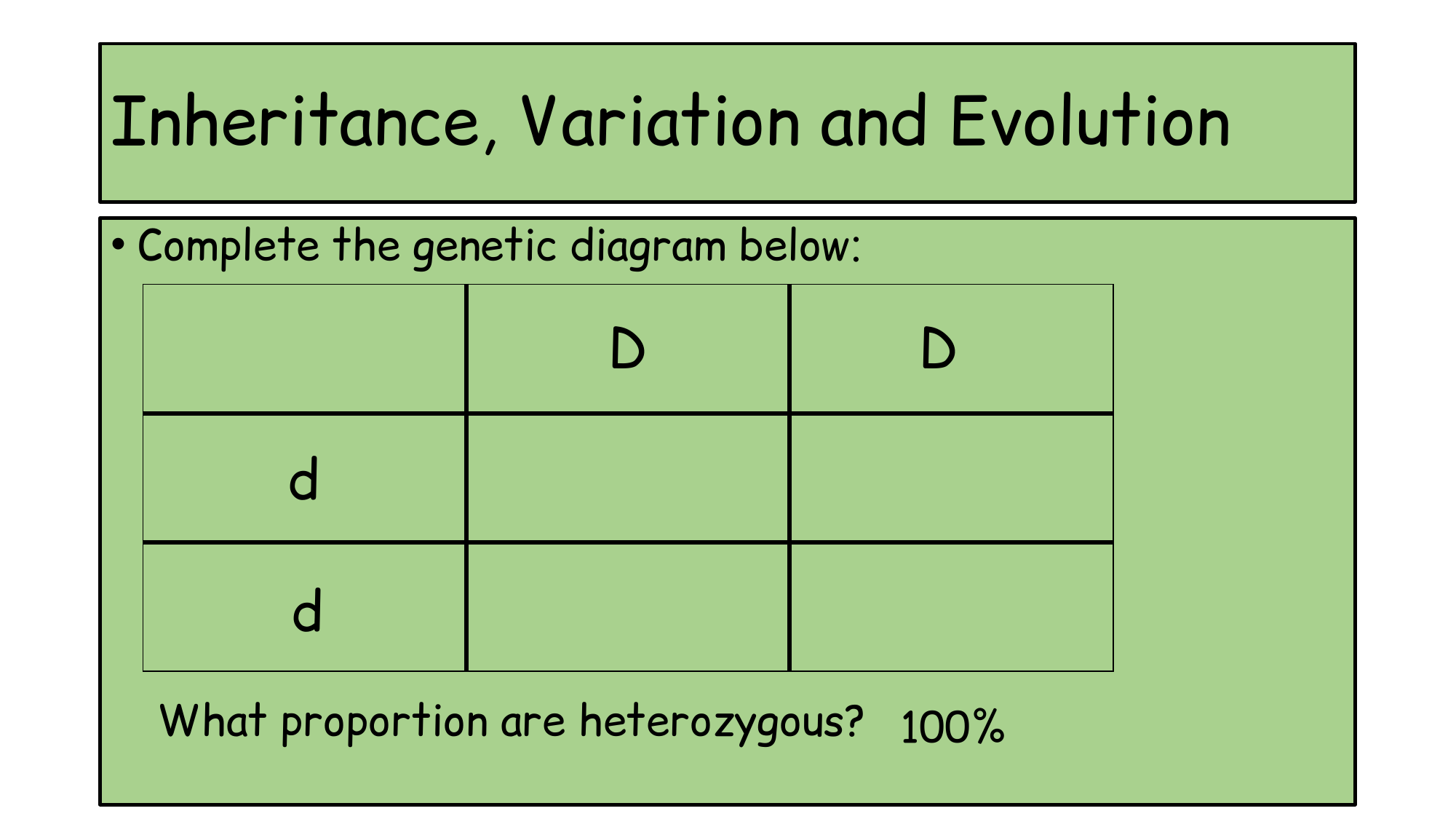

# Inheritance, Variation and Evolution
Complete the genetic diagram below:
|  |  |  |
| --- | --- | --- |
|  |  |  |
|  |  |  |
D
D
d
d
What proportion are heterozygous?
100%